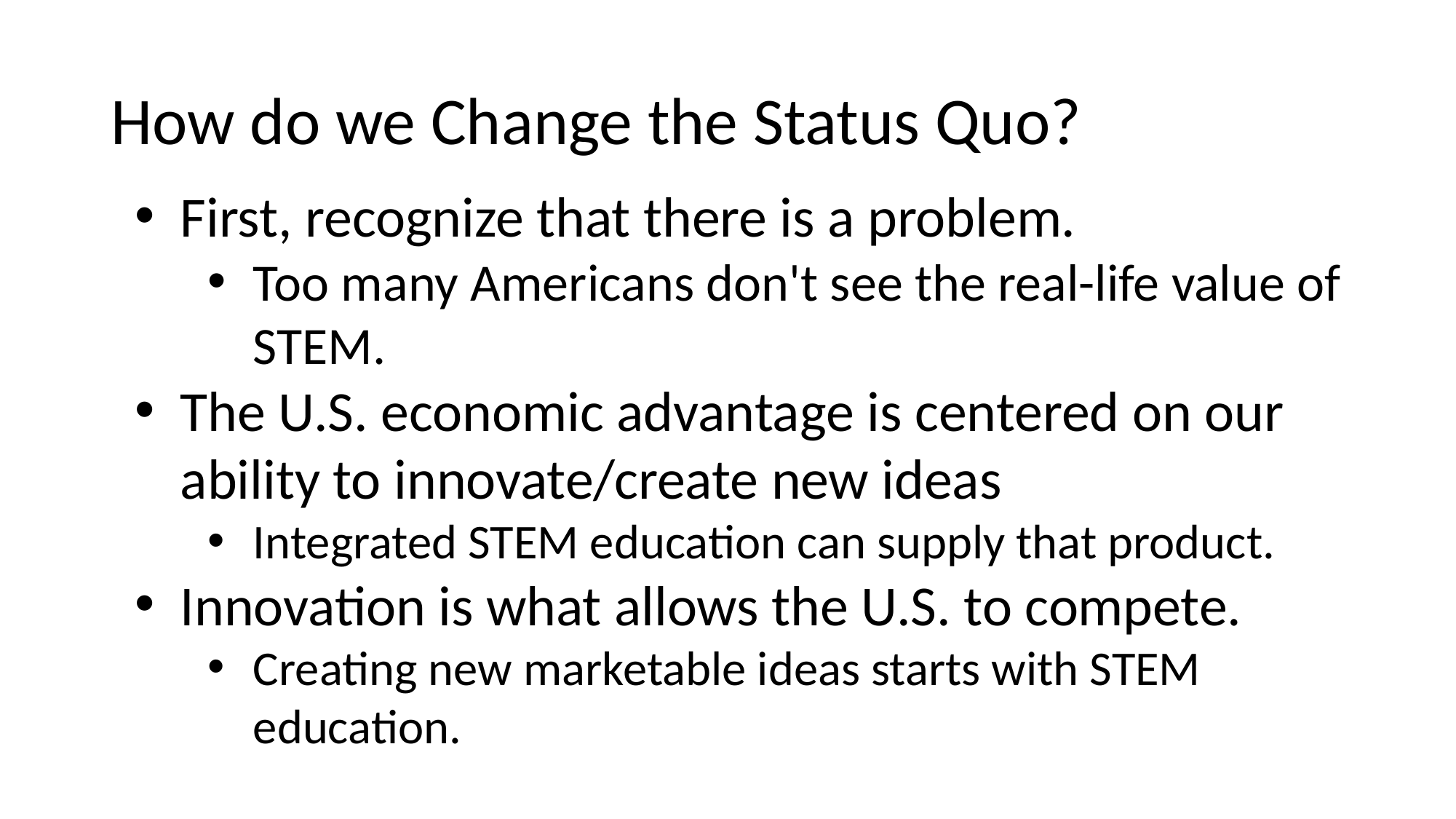

# How do we Change the Status Quo?
First, recognize that there is a problem.
Too many Americans don't see the real-life value of STEM.
The U.S. economic advantage is centered on our ability to innovate/create new ideas
Integrated STEM education can supply that product.
Innovation is what allows the U.S. to compete.
Creating new marketable ideas starts with STEM education.